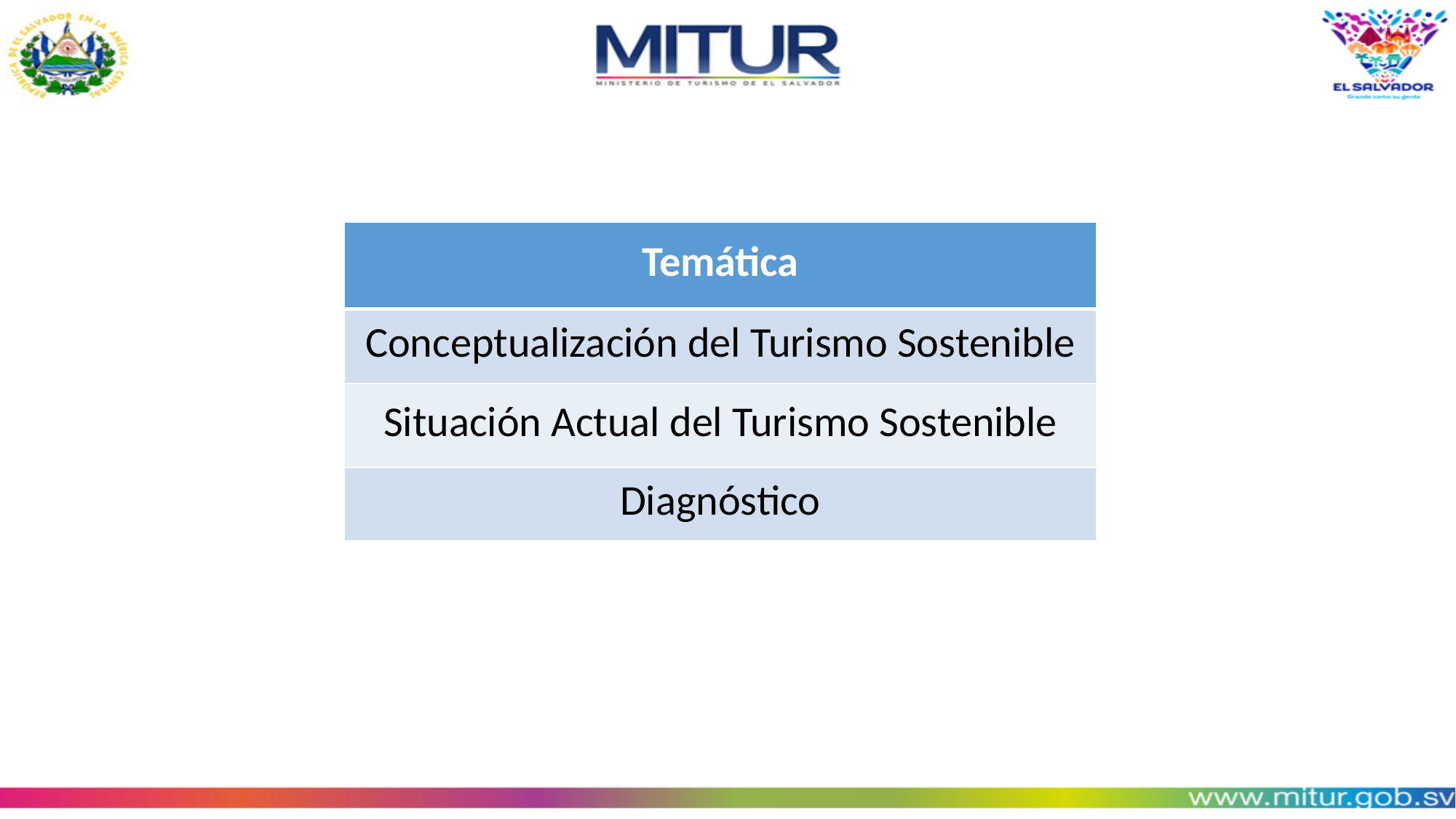

| Temática |
| --- |
| Conceptualización del Turismo Sostenible |
| Situación Actual del Turismo Sostenible |
| Diagnóstico |